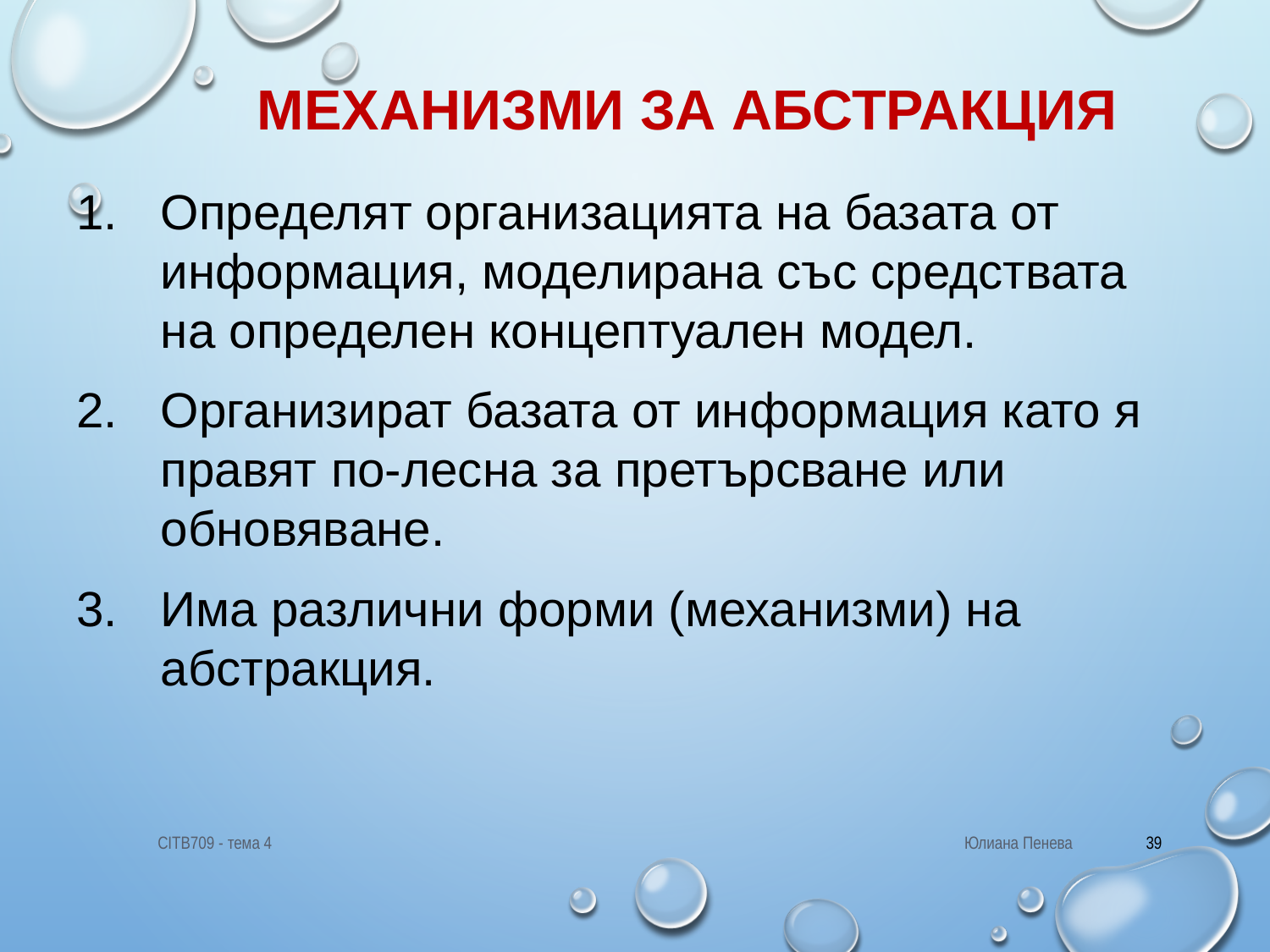

# Механизми за абстракция
Определят организацията на базата от информация, моделирана със средствата на определен концептуален модел.

Организират базата от информация като я правят по-лесна за претърсване или обновяване.

Има различни форми (механизми) на абстракция.
CITB709 - тема 4
Юлиана Пенева
39